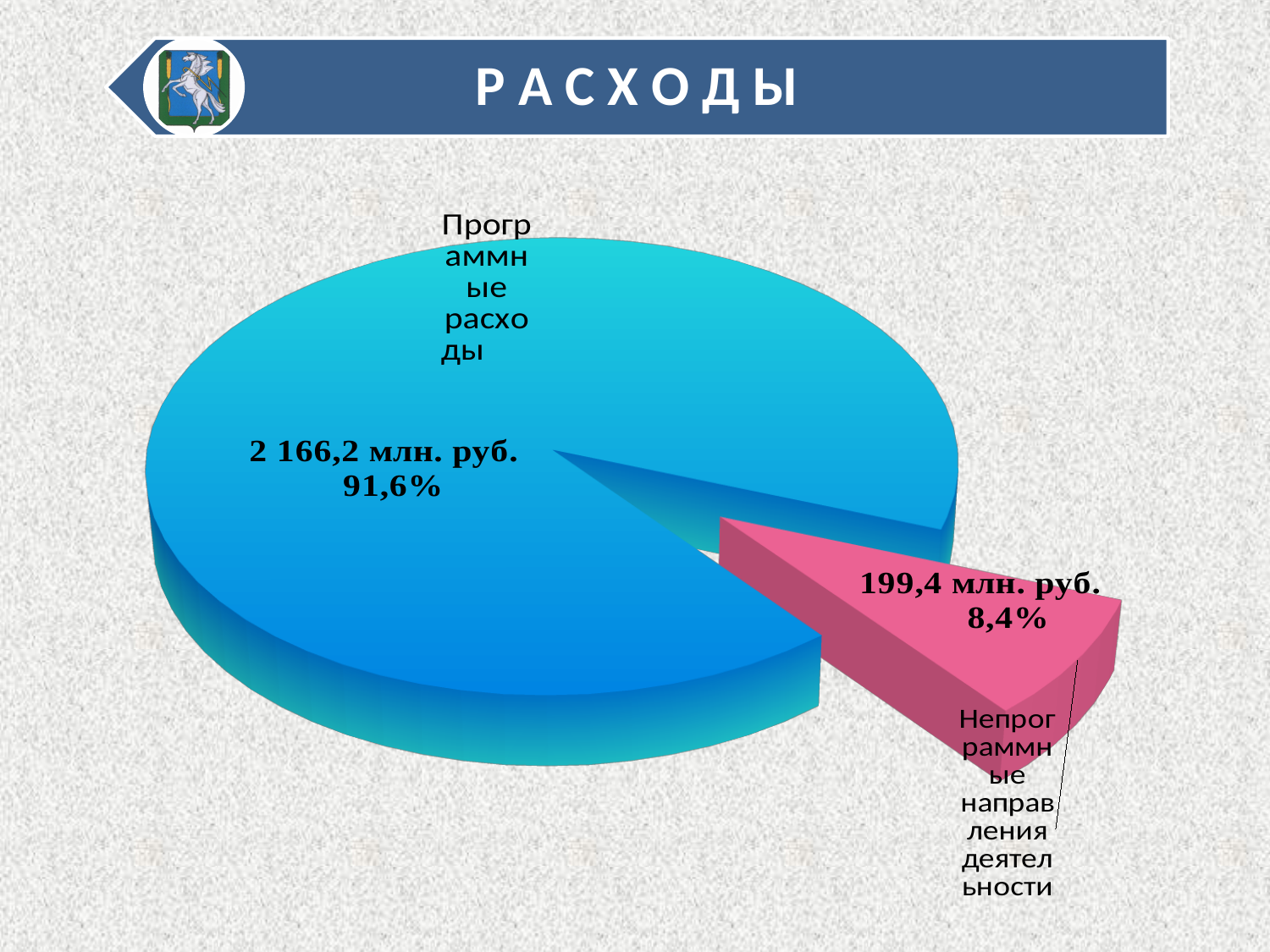

Р А С Х О Д Ы

[unsupported chart]